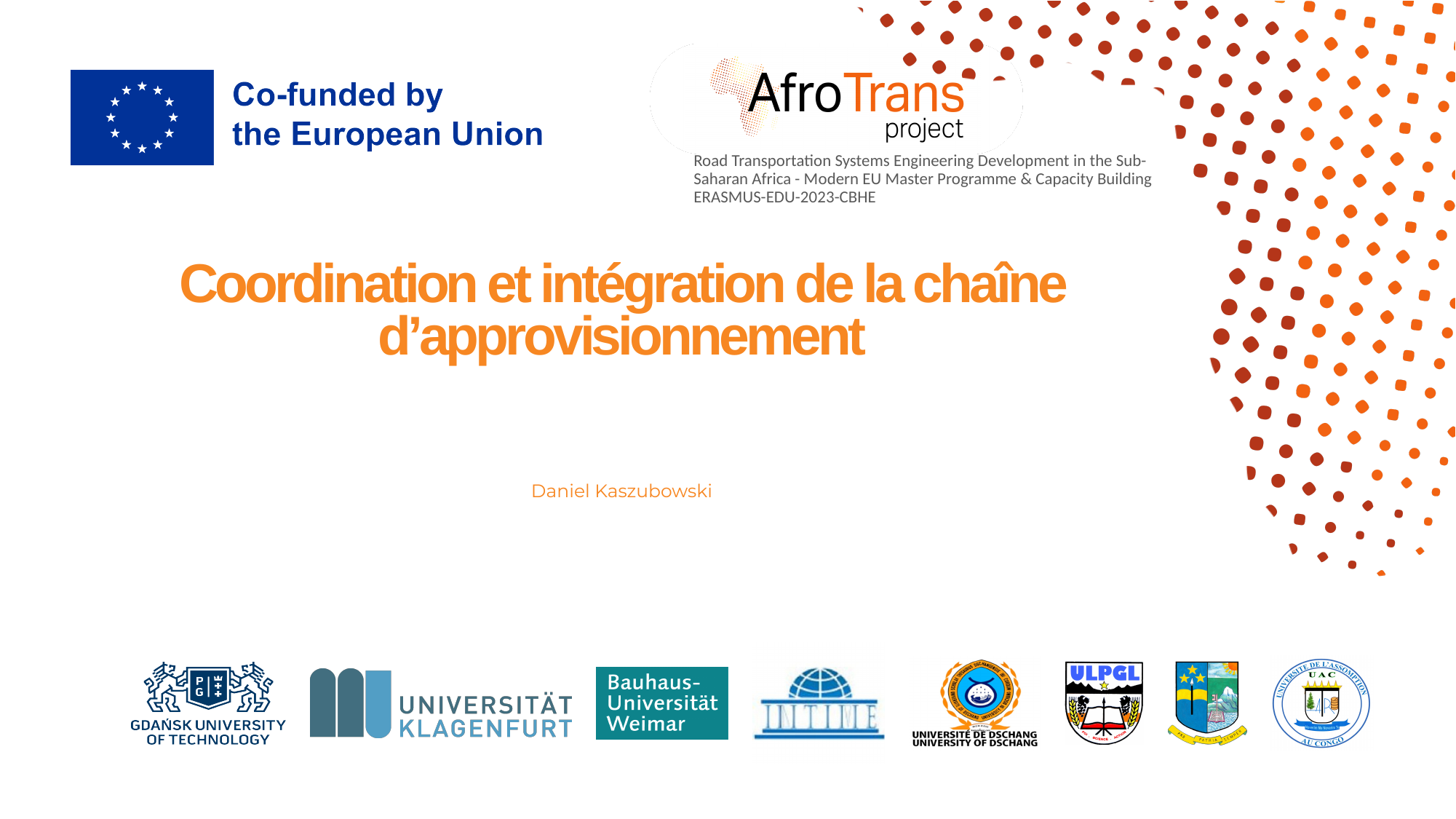

# Coordination et intégration de la chaîne d’approvisionnement
Daniel Kaszubowski